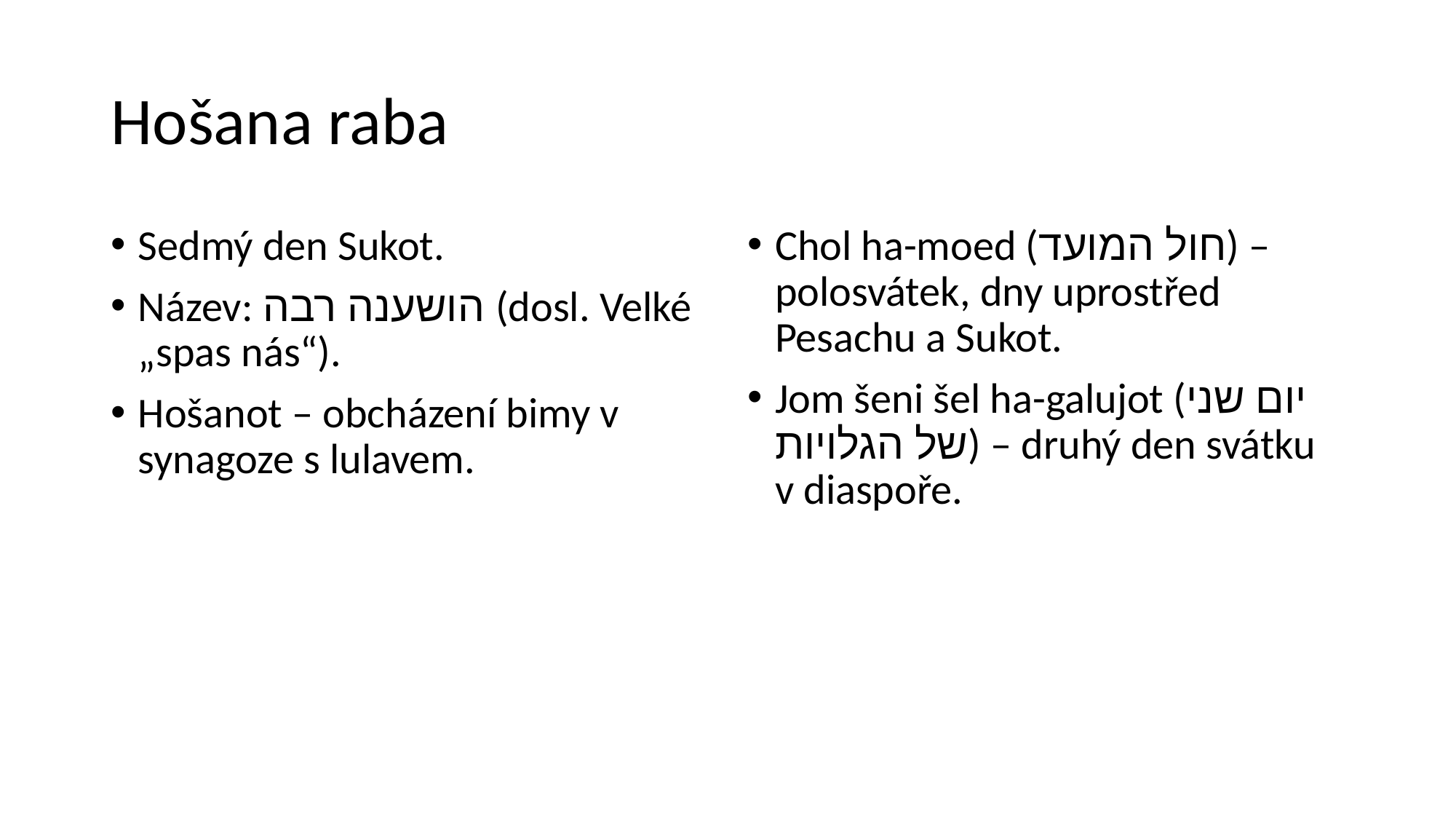

# Hošana raba
Sedmý den Sukot.
Název: הושענה רבה (dosl. Velké „spas nás“).
Hošanot – obcházení bimy v synagoze s lulavem.

Chol ha-moed (חול המועד) – polosvátek, dny uprostřed Pesachu a Sukot.
Jom šeni šel ha-galujot (יום שני של הגלויות) – druhý den svátku v diaspoře.